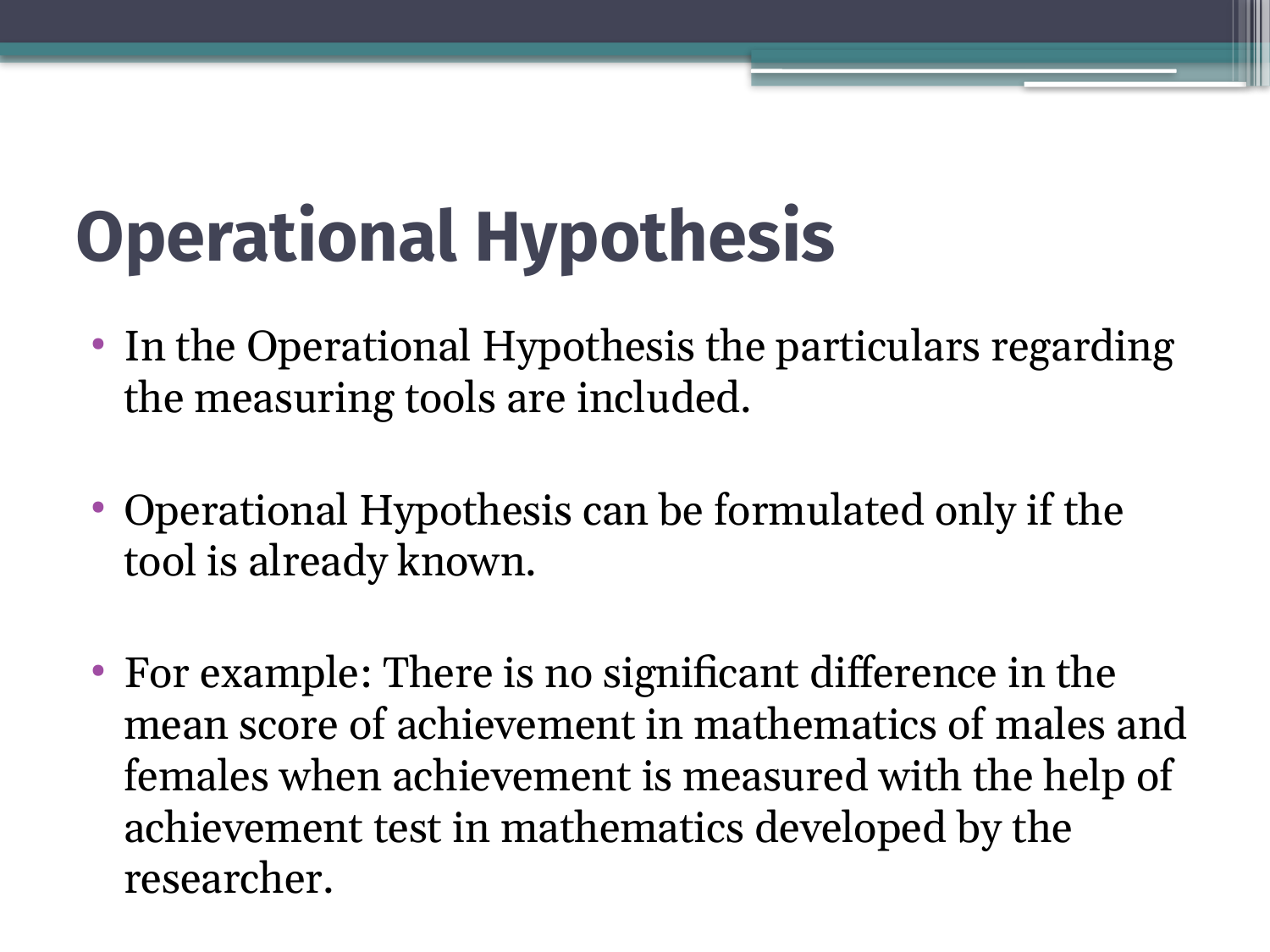

# Operational Hypothesis
In the Operational Hypothesis the particulars regarding the measuring tools are included.

Operational Hypothesis can be formulated only if the tool is already known.

For example: There is no significant difference in the mean score of achievement in mathematics of males and females when achievement is measured with the help of achievement test in mathematics developed by the researcher.